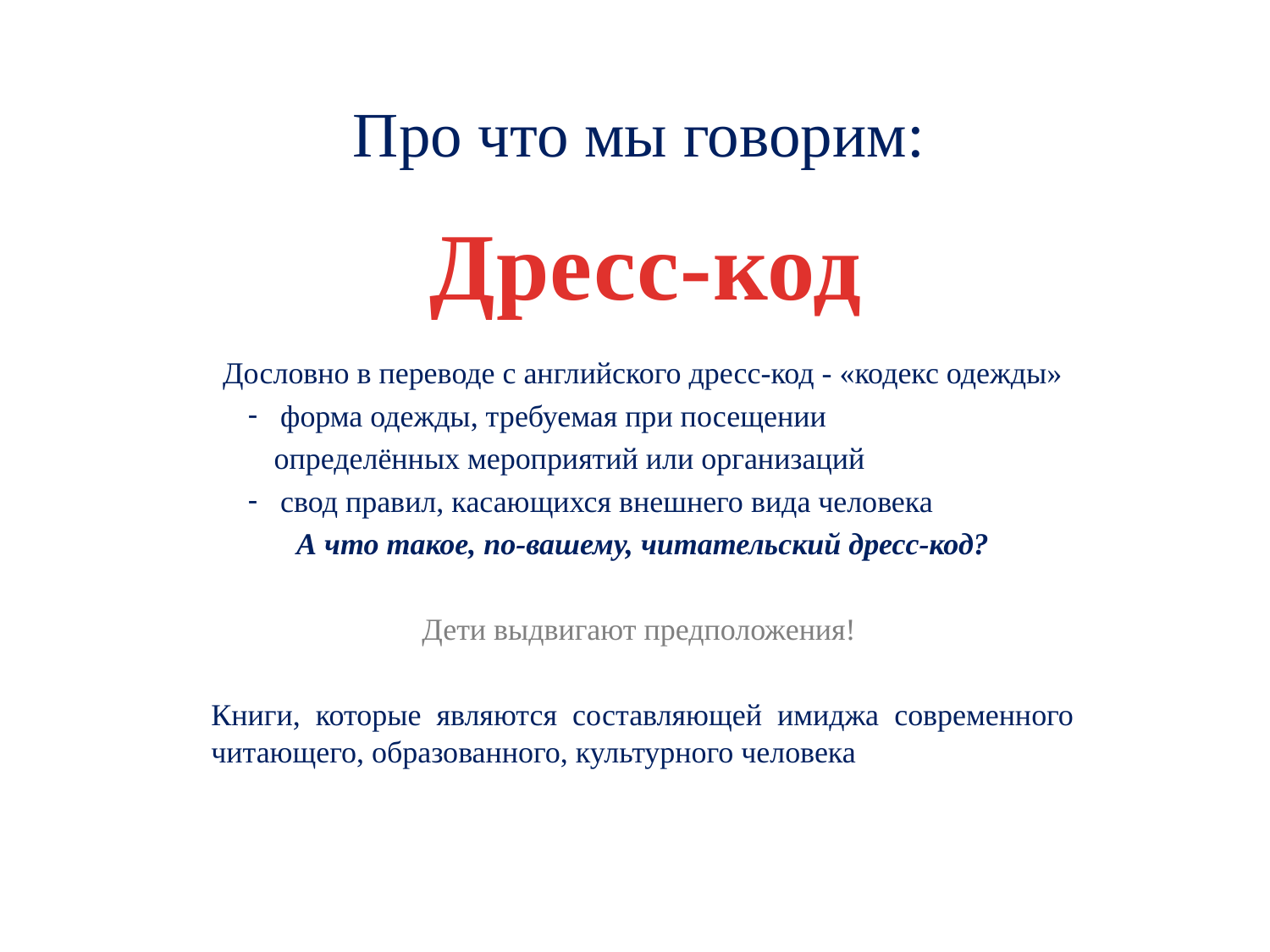

# Про что мы говорим:
Дресс-код
Дословно в переводе с английского дресс-код - «кодекс одежды»
форма одежды, требуемая при посещении
определённых мероприятий или организаций
свод правил, касающихся внешнего вида человека
А что такое, по-вашему, читательский дресс-код?

Дети выдвигают предположения!

Книги, которые являются составляющей имиджа современного читающего, образованного, культурного человека